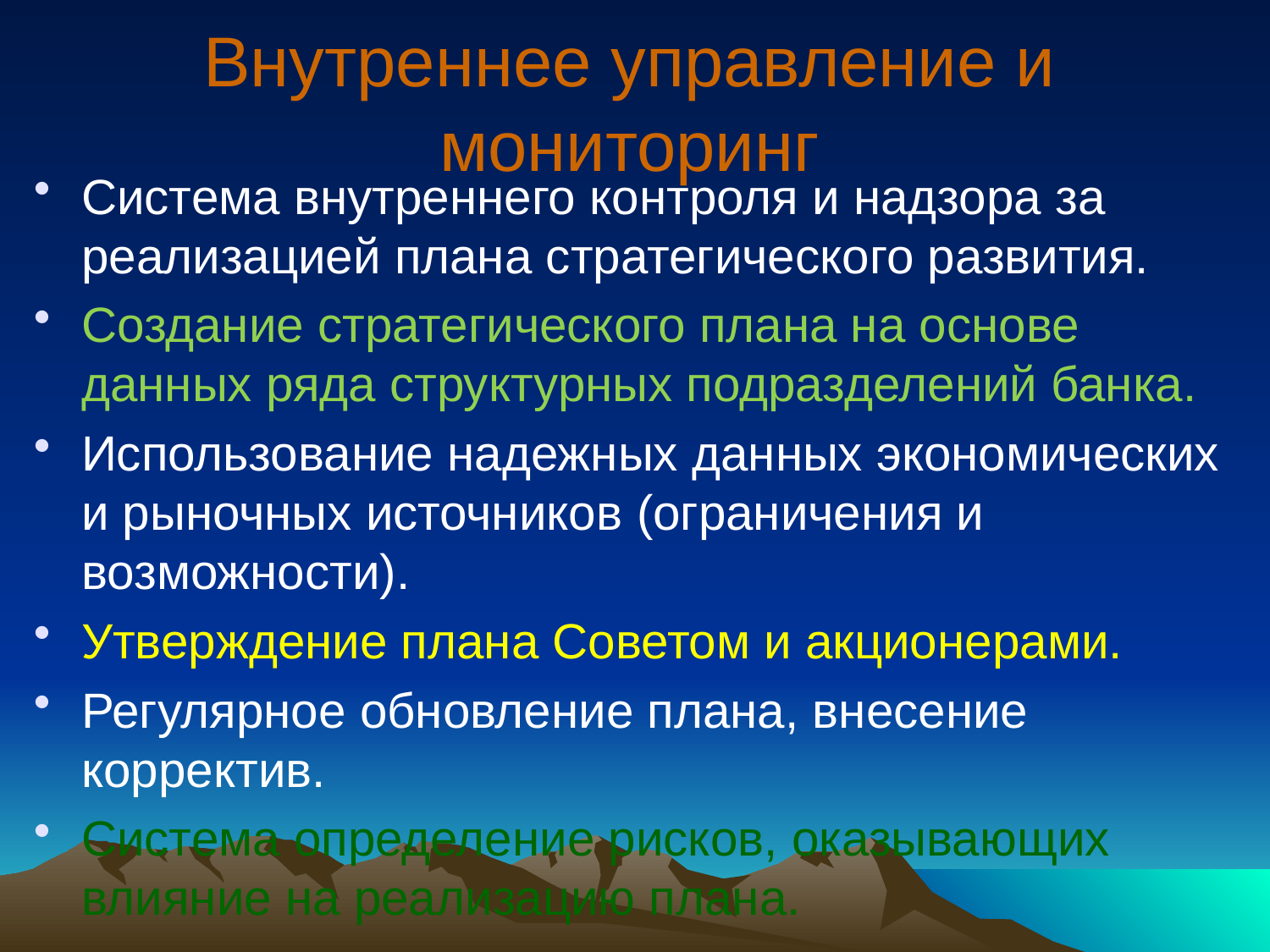

# Внутреннее управление и мониторинг
Система внутреннего контроля и надзора за реализацией плана стратегического развития.
Создание стратегического плана на основе данных ряда структурных подразделений банка.
Использование надежных данных экономических и рыночных источников (ограничения и возможности).
Утверждение плана Советом и акционерами.
Регулярное обновление плана, внесение корректив.
Система определение рисков, оказывающих влияние на реализацию плана.